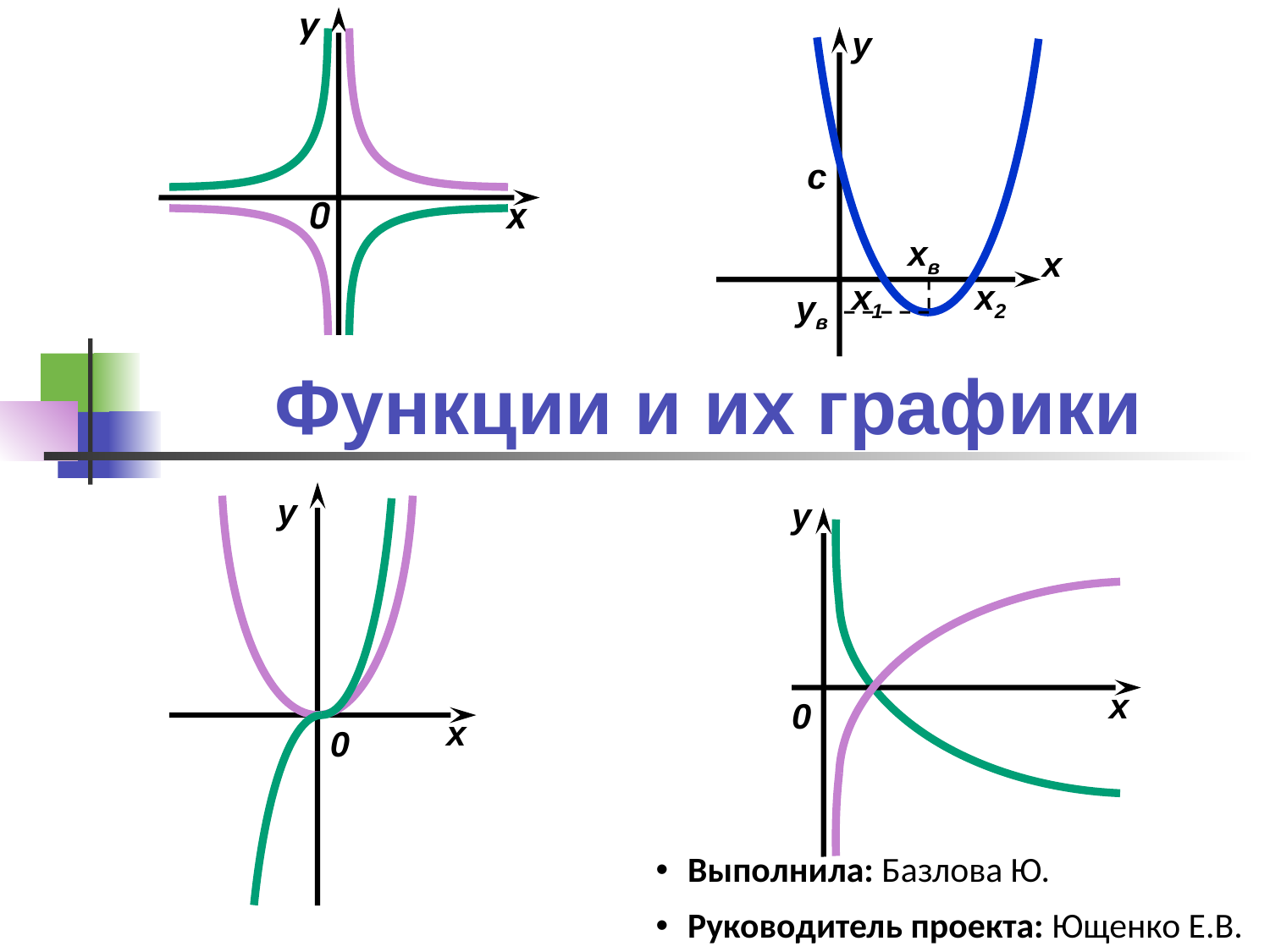

y

c
xв
x
x1
x2
ув

y

0
x

# Функции и их графики

y

x
0

y

x

0

Выполнила: Базлова Ю.
Руководитель проекта: Ющенко Е.В.